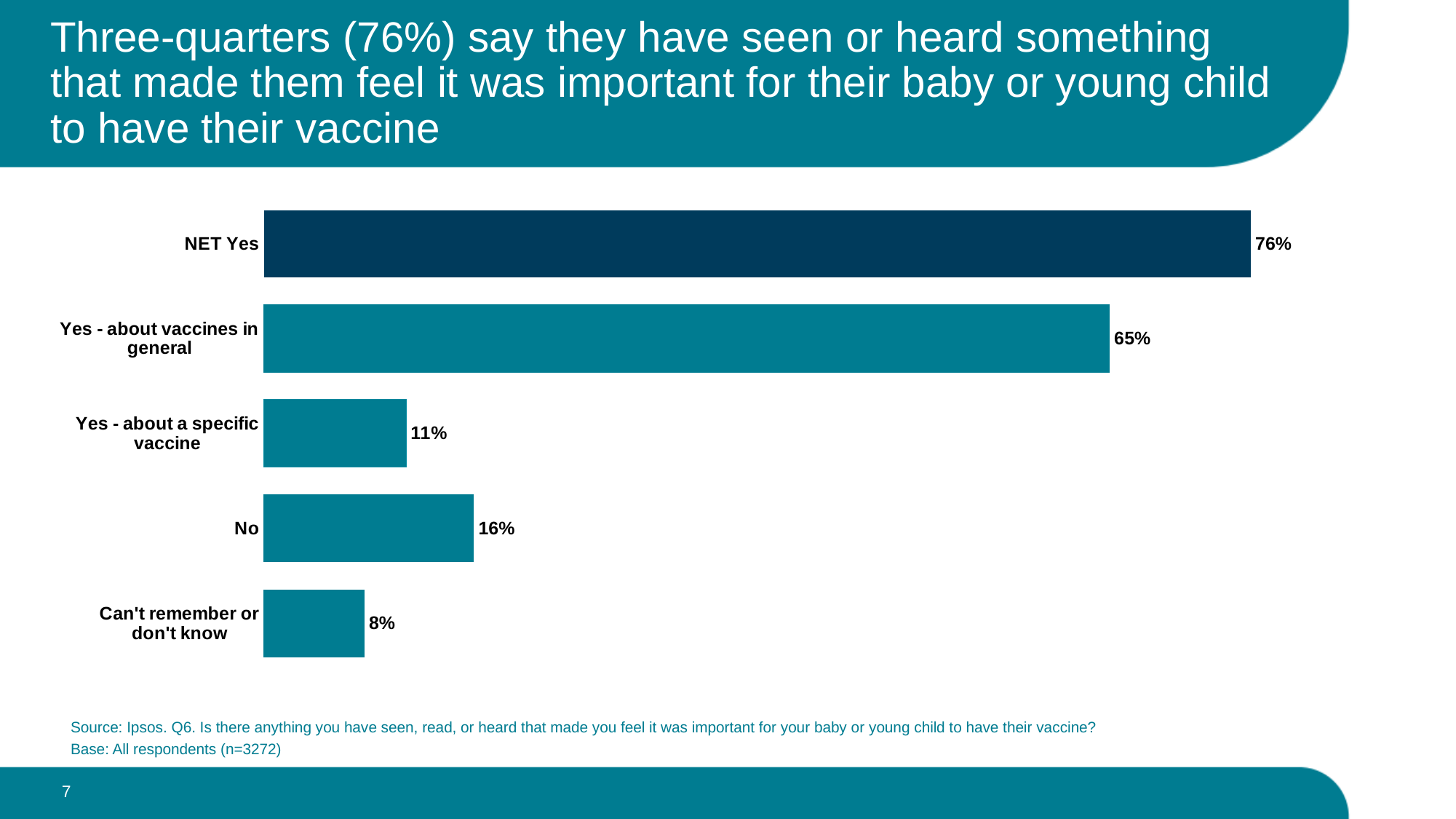

# Three-quarters (76%) say they have seen or heard something that made them feel it was important for their baby or young child to have their vaccine

### Chart

| Category | Q6 - Is there anything you have seen, read or heard that made you feel it was important for your baby or young child to have their vaccine? |
|---|---|
| NET Yes | 0.76 |
| Yes - about vaccines in general | 0.651379529765616 |
| Yes - about a specific vaccine | 0.11 |
| No | 0.162053910856975 |
| Can't remember or don't know | 0.077824592229145 |
Source: Ipsos. Q6. Is there anything you have seen, read, or heard that made you feel it was important for your baby or young child to have their vaccine?
Base: All respondents (n=3272)
7